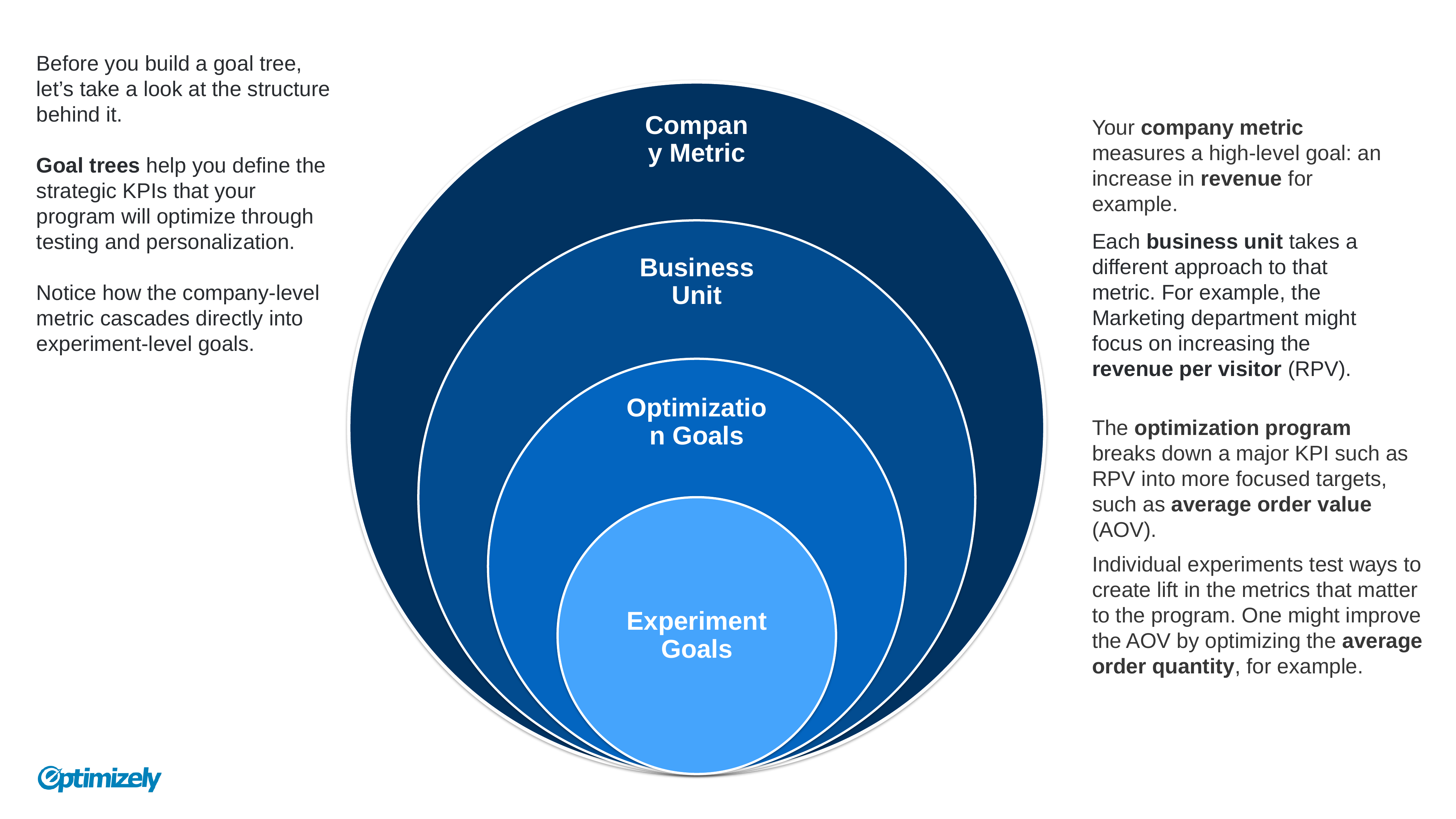

# Before you build a goal tree, let’s take a look at the structure behind it. Goal trees help you define the strategic KPIs that your program will optimize through testing and personalization. Notice how the company-level metric cascades directly into experiment-level goals.
Company Metric
Business Unit
Each business unit takes a different approach to that metric. For example, the Marketing department might focus on increasing the revenue per visitor (RPV).
Optimization Goals

Experiment Goals
Your company metric measures a high-level goal: an increase in revenue for example.
The optimization program breaks down a major KPI such as RPV into more focused targets, such as average order value (AOV).
Individual experiments test ways to create lift in the metrics that matter to the program. One might improve the AOV by optimizing the average order quantity, for example.